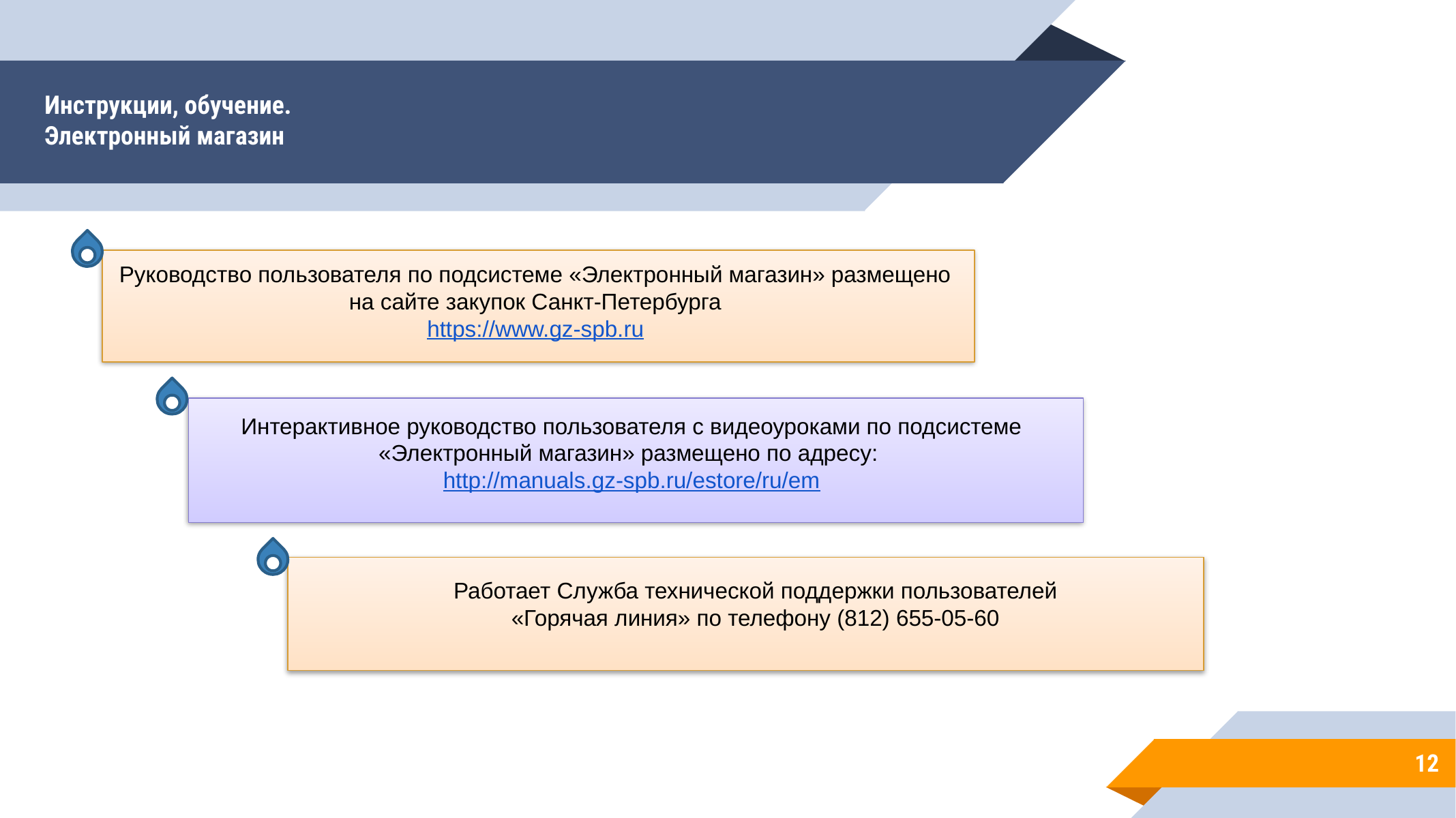

Инструкции, обучение.
Электронный магазин

Руководство пользователя по подсистеме «Электронный магазин» размещено на сайте закупок Санкт-Петербурга
https://www.gz-spb.ru

Интерактивное руководство пользователя с видеоуроками по подсистеме «Электронный магазин» размещено по адресу:
http://manuals.gz-spb.ru/estore/ru/em

Работает Служба технической поддержки пользователей
«Горячая линия» по телефону (812) 655-05-60
12